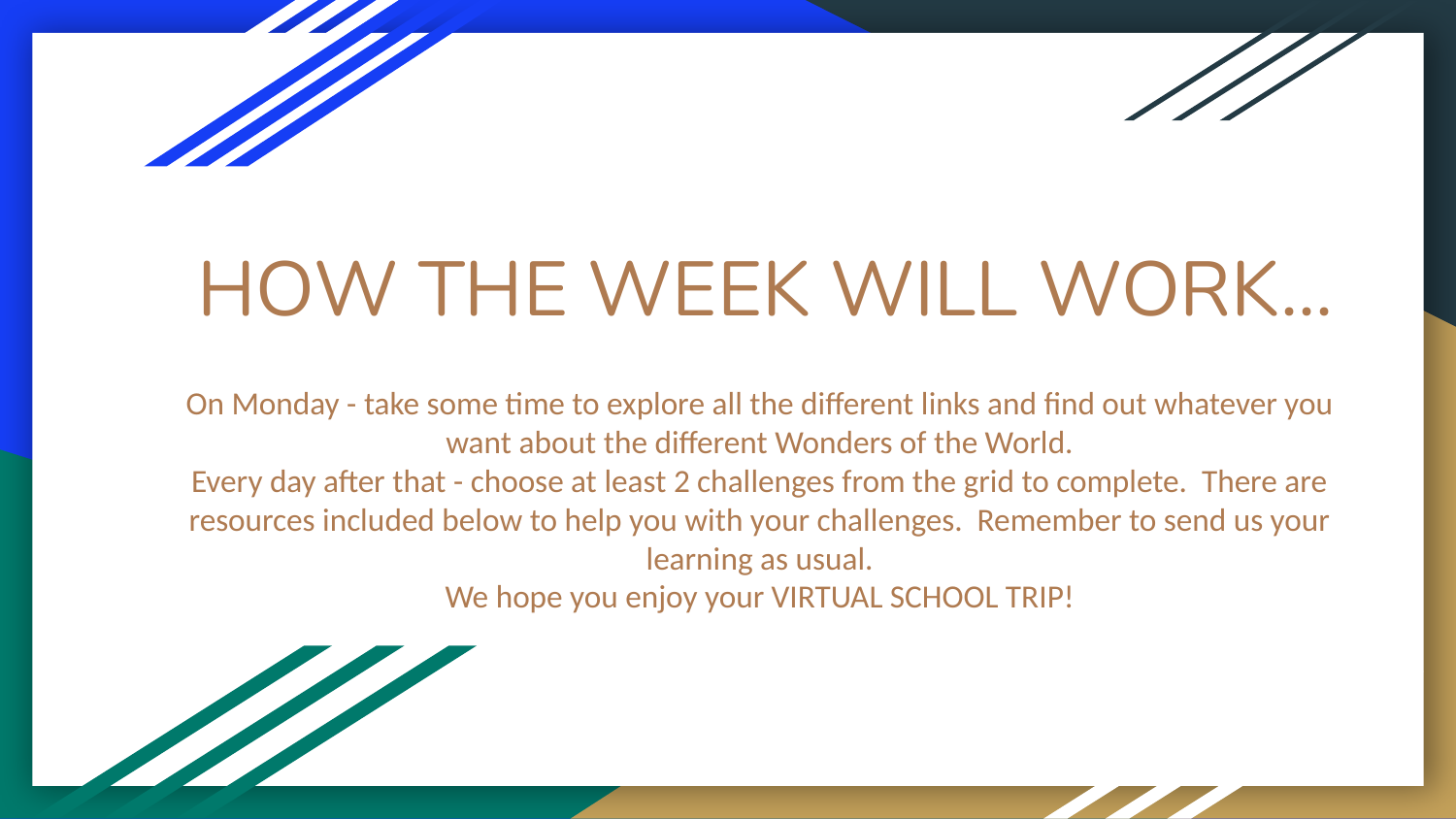

# HOW THE WEEK WILL WORK...
On Monday - take some time to explore all the different links and find out whatever you want about the different Wonders of the World.
Every day after that - choose at least 2 challenges from the grid to complete.  There are resources included below to help you with your challenges.  Remember to send us your learning as usual.
We hope you enjoy your VIRTUAL SCHOOL TRIP!